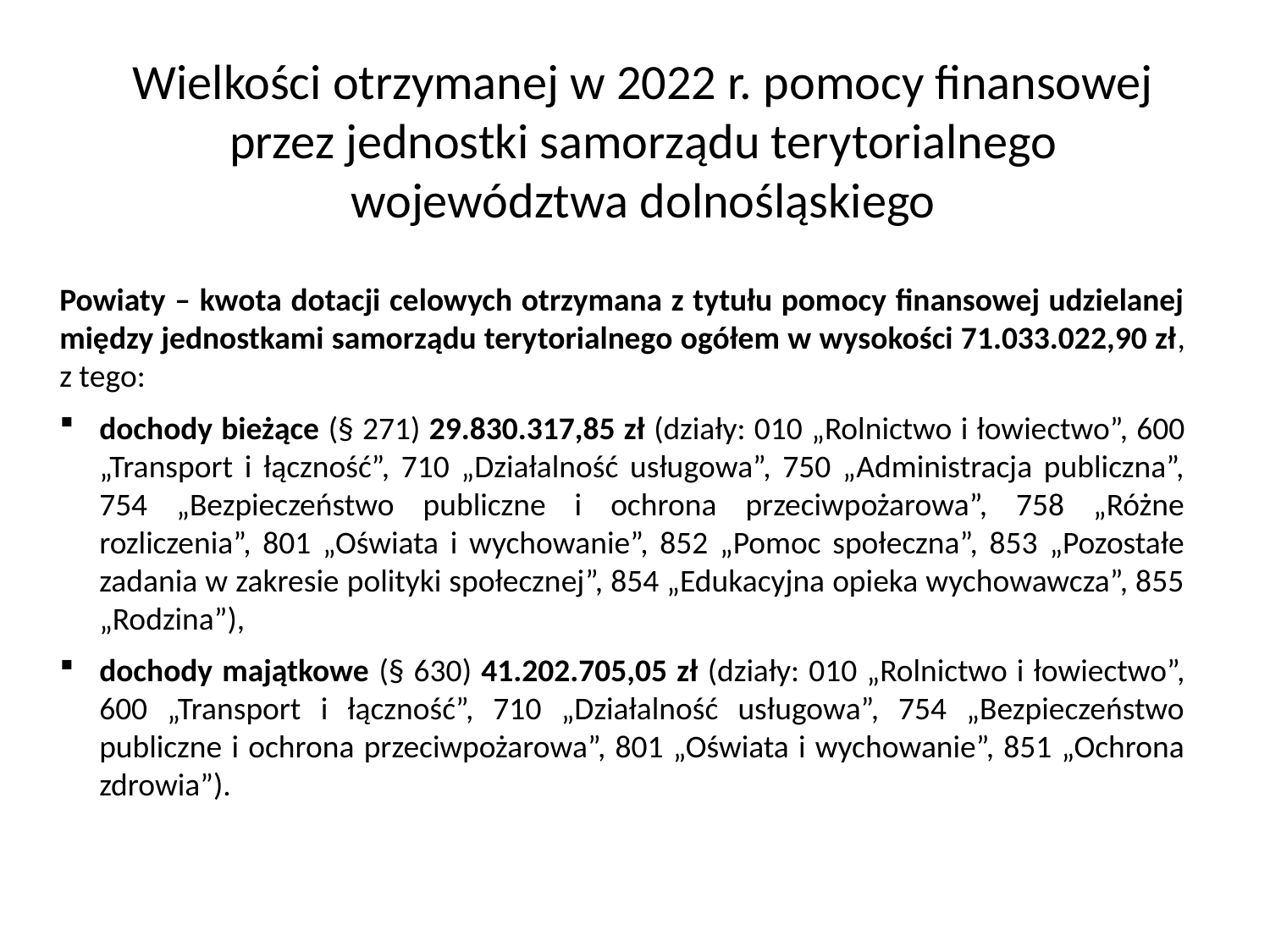

Wielkości otrzymanej w 2022 r. pomocy finansowej przez jednostki samorządu terytorialnego województwa dolnośląskiego

Powiaty – kwota dotacji celowych otrzymana z tytułu pomocy finansowej udzielanej między jednostkami samorządu terytorialnego ogółem w wysokości 71.033.022,90 zł, z tego:
dochody bieżące (§ 271) 29.830.317,85 zł (działy: 010 „Rolnictwo i łowiectwo”, 600 „Transport i łączność”, 710 „Działalność usługowa”, 750 „Administracja publiczna”, 754 „Bezpieczeństwo publiczne i ochrona przeciwpożarowa”, 758 „Różne rozliczenia”, 801 „Oświata i wychowanie”, 852 „Pomoc społeczna”, 853 „Pozostałe zadania w zakresie polityki społecznej”, 854 „Edukacyjna opieka wychowawcza”, 855 „Rodzina”),
dochody majątkowe (§ 630) 41.202.705,05 zł (działy: 010 „Rolnictwo i łowiectwo”, 600 „Transport i łączność”, 710 „Działalność usługowa”, 754 „Bezpieczeństwo publiczne i ochrona przeciwpożarowa”, 801 „Oświata i wychowanie”, 851 „Ochrona zdrowia”).